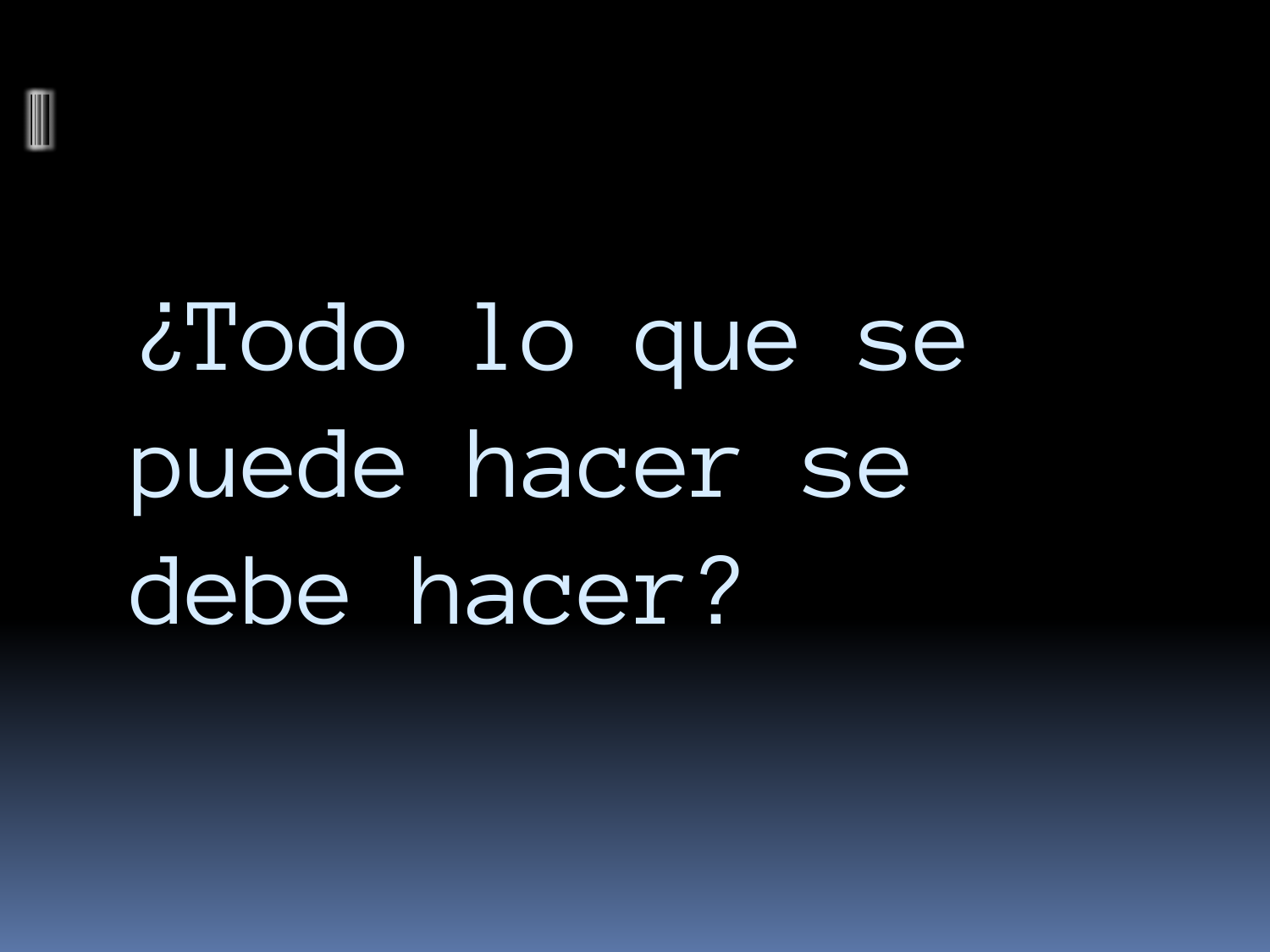

# ¿Todo lo que se puede hacer se debe hacer?